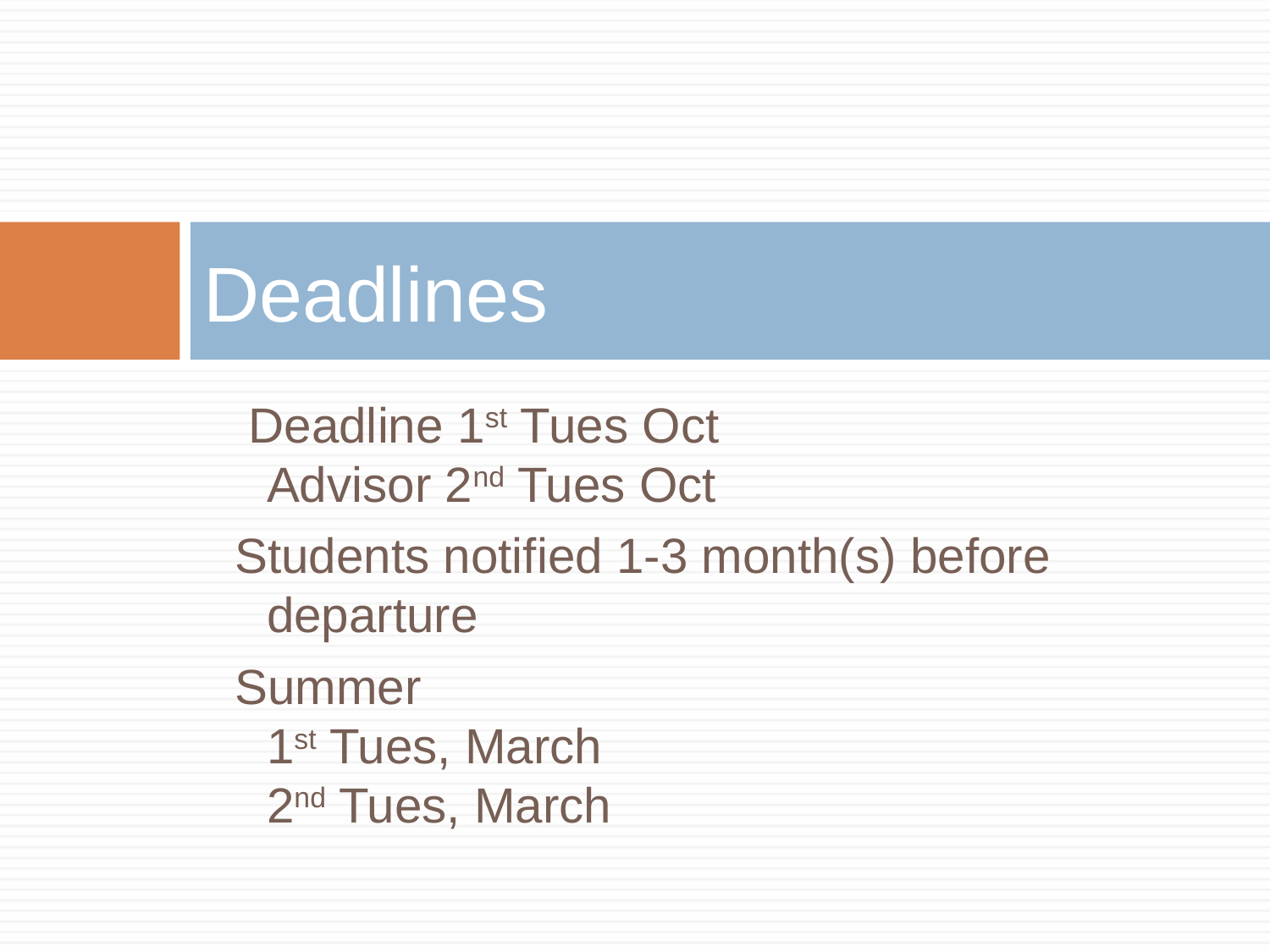

# Deadlines
 Deadline 1st Tues Oct
Advisor 2nd Tues Oct
Students notified 1-3 month(s) before departure
Summer
1st Tues, March
2nd Tues, March